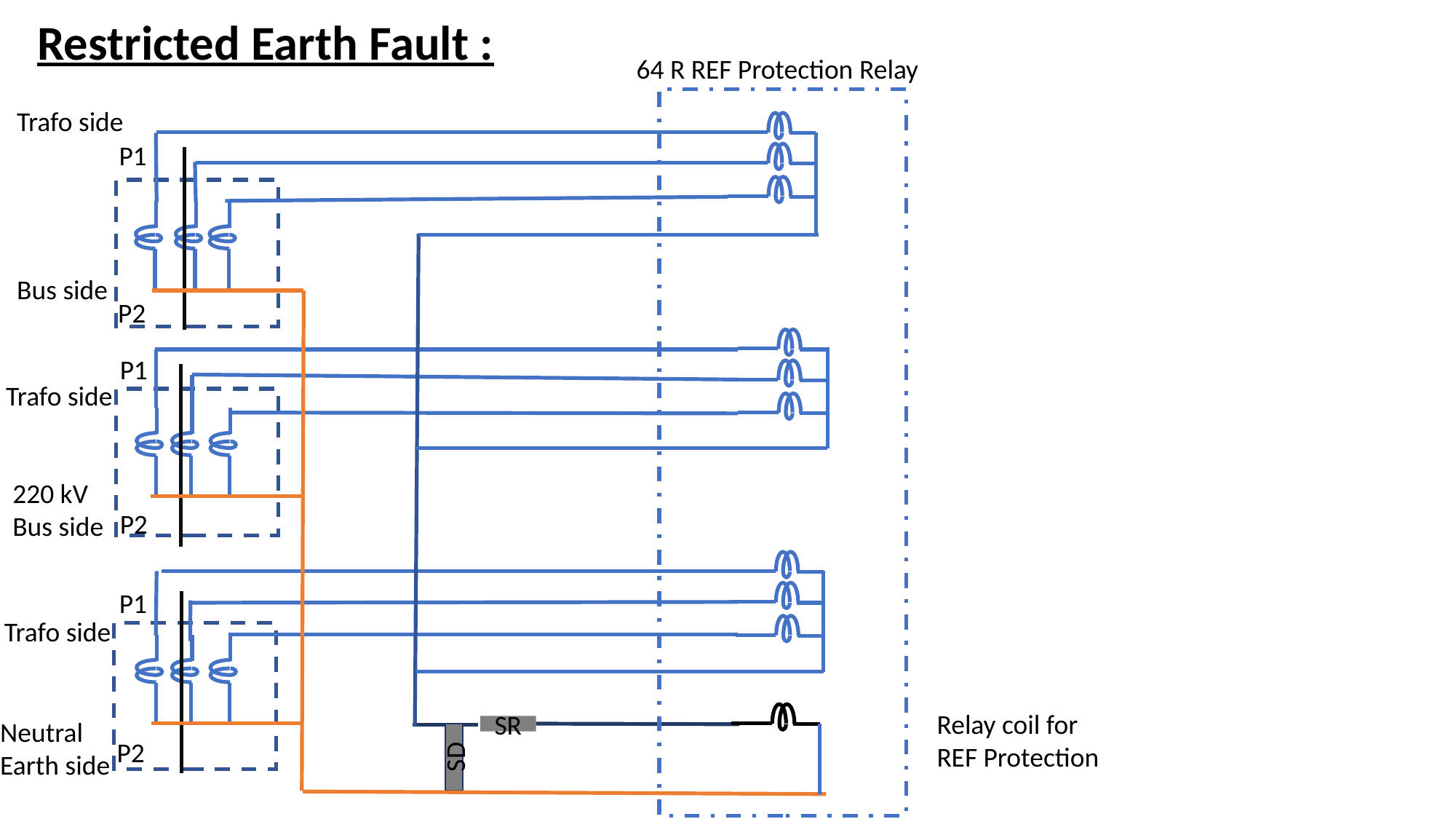

Restricted Earth Fault :
64 R REF Protection Relay

Trafo side

P1

Bus side
P2

P1

Trafo side

220 kV Bus side
P2

P1

Trafo side

Relay coil for REF Protection
Neutral Earth side
SR
P2
SD